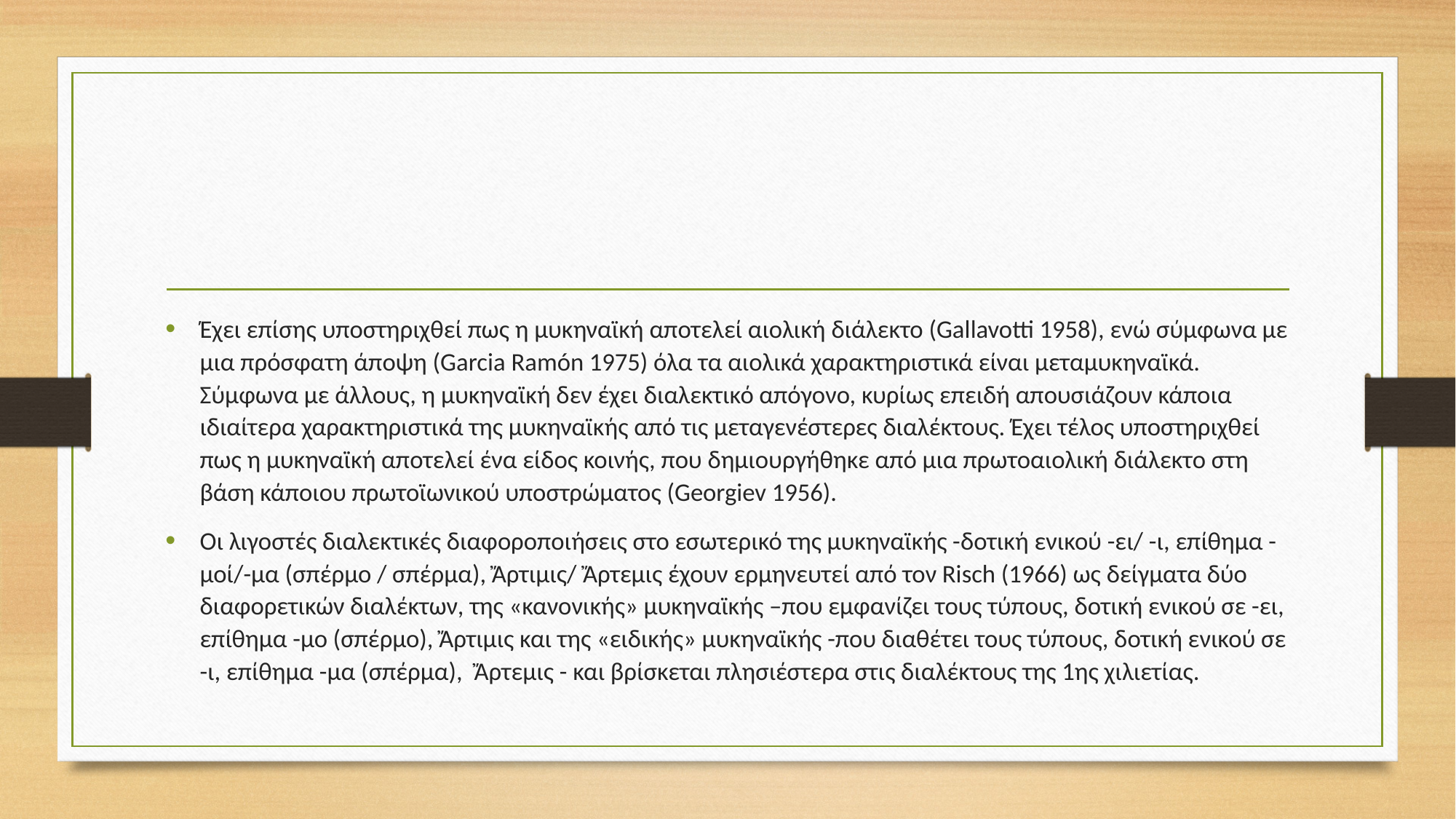

#
Έχει επίσης υποστηριχθεί πως η μυκηναϊκή αποτελεί αιολική διάλεκτο (Gallavotti 1958), ενώ σύμφωνα με μια πρόσφατη άποψη (Garcia Ramón 1975) όλα τα αιολικά χαρακτηριστικά είναι μεταμυκηναϊκά. Σύμφωνα με άλλους, η μυκηναϊκή δεν έχει διαλεκτικό απόγονο, κυρίως επειδή απουσιάζουν κάποια ιδιαίτερα χαρακτηριστικά της μυκηναϊκής από τις μεταγενέστερες διαλέκτους. Έχει τέλος υποστηριχθεί πως η μυκηναϊκή αποτελεί ένα είδος κοινής, που δημιουργήθηκε από μια πρωτοαιολική διάλεκτο στη βάση κάποιου πρωτοϊωνικού υποστρώματος (Georgiev 1956).
Οι λιγοστές διαλεκτικές διαφοροποιήσεις στο εσωτερικό της μυκηναϊκής -δοτική ενικού -ει/ -ι, επίθημα -μοί/-μα (σπέρμο / σπέρμα), Ἄρτιμις/ Ἄρτεμις έχουν ερμηνευτεί από τον Risch (1966) ως δείγματα δύο διαφορετικών διαλέκτων, της «κανονικής» μυκηναϊκής –που εμφανίζει τους τύπους, δοτική ενικού σε -ει, επίθημα -μο (σπέρμο), Ἄρτιμις και της «ειδικής» μυκηναϊκής -που διαθέτει τους τύπους, δοτική ενικού σε -ι, επίθημα -μα (σπέρμα),  Ἄρτεμις - και βρίσκεται πλησιέστερα στις διαλέκτους της 1ης χιλιετίας.